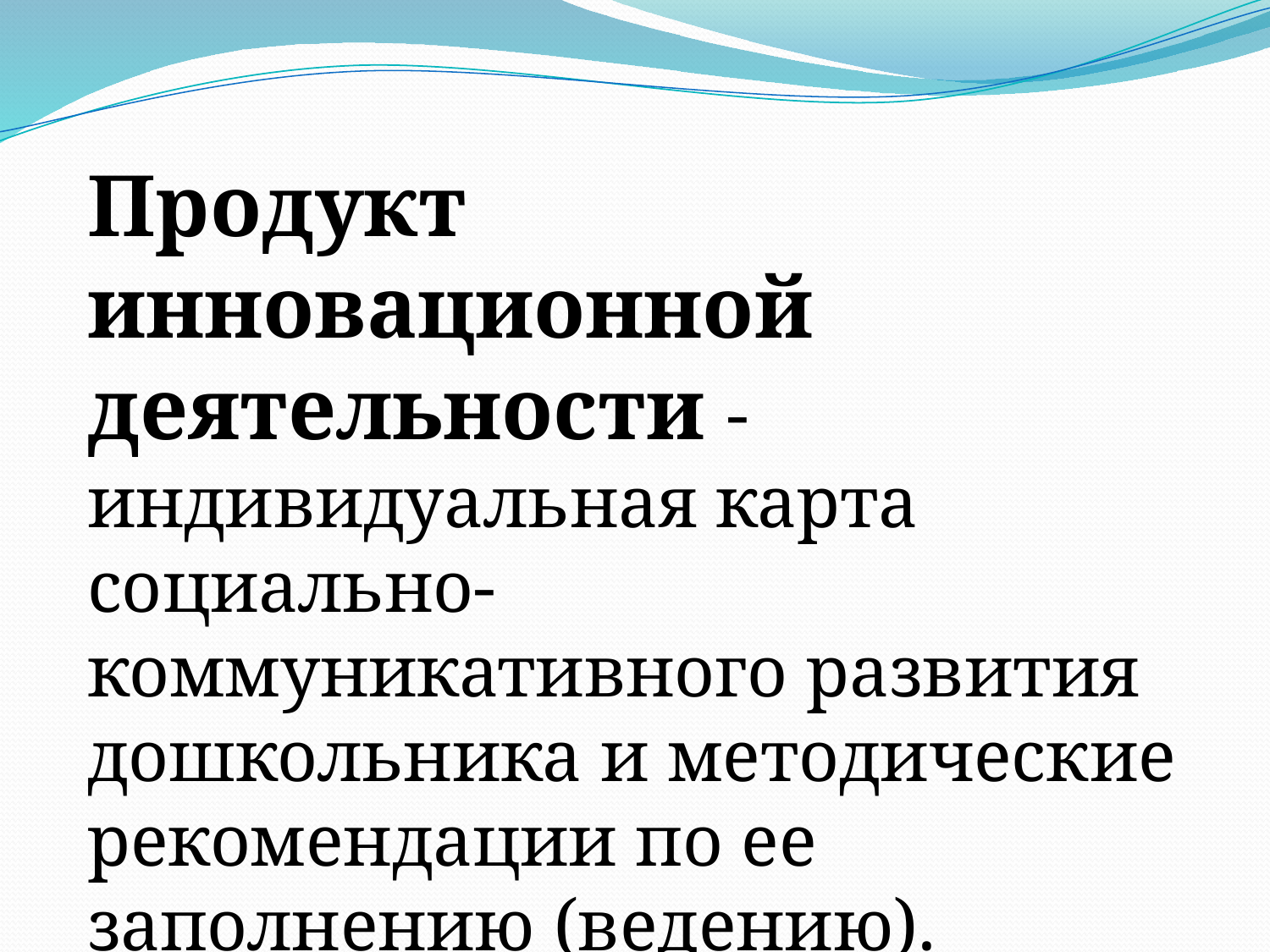

Продукт инновационной деятельности - индивидуальная карта социально-коммуникативного развития дошкольника и методические рекомендации по ее заполнению (ведению).